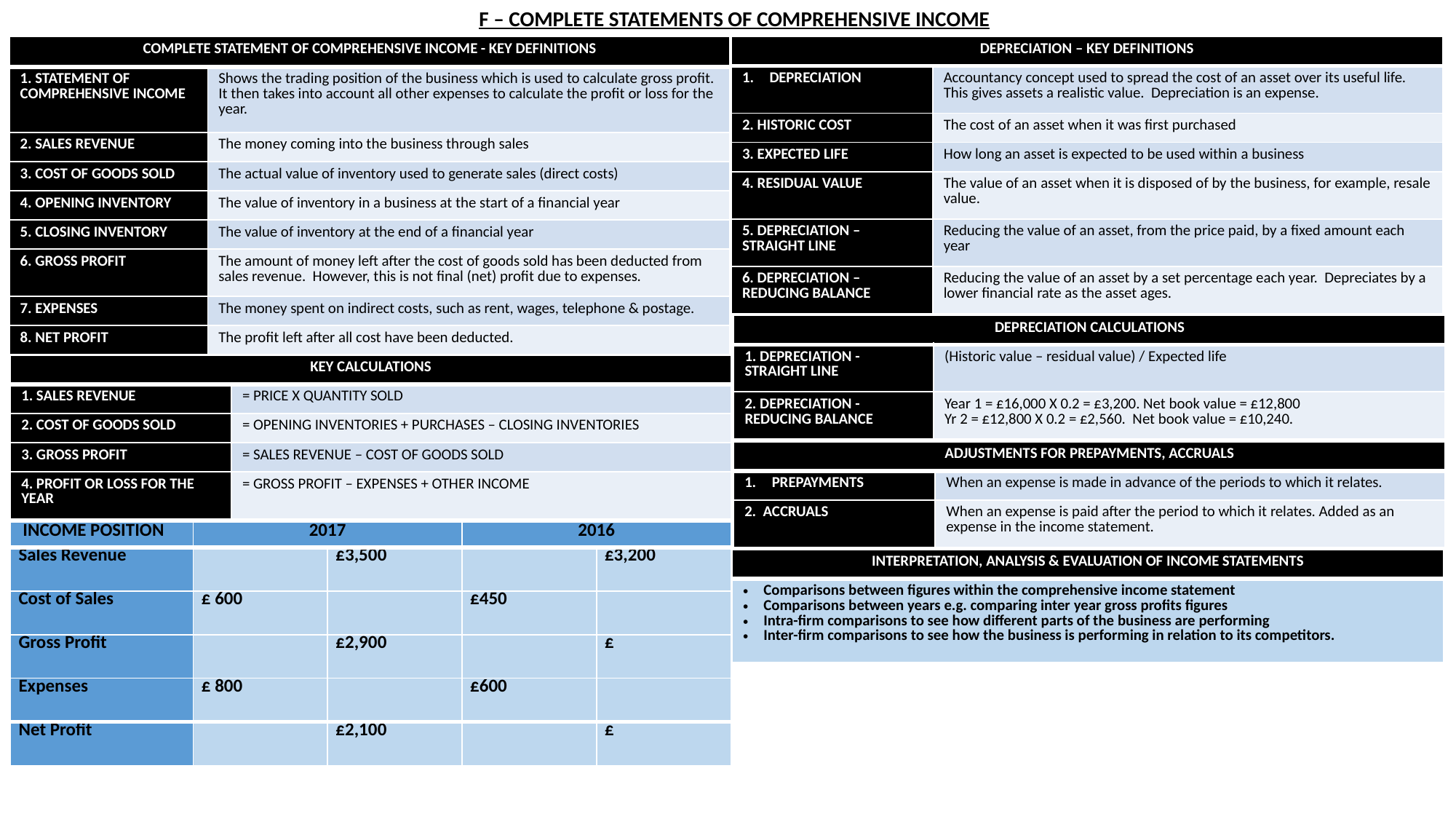

F – COMPLETE STATEMENTS OF COMPREHENSIVE INCOME
| COMPLETE STATEMENT OF COMPREHENSIVE INCOME - KEY DEFINITIONS |  |
| --- | --- |
| 1. STATEMENT OF COMPREHENSIVE INCOME | Shows the trading position of the business which is used to calculate gross profit. It then takes into account all other expenses to calculate the profit or loss for the year. |
| 2. SALES REVENUE | The money coming into the business through sales |
| 3. COST OF GOODS SOLD | The actual value of inventory used to generate sales (direct costs) |
| 4. OPENING INVENTORY | The value of inventory in a business at the start of a financial year |
| 5. CLOSING INVENTORY | The value of inventory at the end of a financial year |
| 6. GROSS PROFIT | The amount of money left after the cost of goods sold has been deducted from sales revenue. However, this is not final (net) profit due to expenses. |
| 7. EXPENSES | The money spent on indirect costs, such as rent, wages, telephone & postage. |
| 8. NET PROFIT | The profit left after all cost have been deducted. |
| DEPRECIATION – KEY DEFINITIONS |  |
| --- | --- |
| DEPRECIATION | Accountancy concept used to spread the cost of an asset over its useful life. This gives assets a realistic value. Depreciation is an expense. |
| 2. HISTORIC COST | The cost of an asset when it was first purchased |
| 3. EXPECTED LIFE | How long an asset is expected to be used within a business |
| 4. RESIDUAL VALUE | The value of an asset when it is disposed of by the business, for example, resale value. |
| 5. DEPRECIATION – STRAIGHT LINE | Reducing the value of an asset, from the price paid, by a fixed amount each year |
| 6. DEPRECIATION – REDUCING BALANCE | Reducing the value of an asset by a set percentage each year. Depreciates by a lower financial rate as the asset ages. |
| DEPRECIATION CALCULATIONS |  |
| --- | --- |
| 1. DEPRECIATION - STRAIGHT LINE | (Historic value – residual value) / Expected life |
| 2. DEPRECIATION - REDUCING BALANCE | Year 1 = £16,000 X 0.2 = £3,200. Net book value = £12,800 Yr 2 = £12,800 X 0.2 = £2,560. Net book value = £10,240. |
| KEY CALCULATIONS |  |
| --- | --- |
| 1. SALES REVENUE | = PRICE X QUANTITY SOLD |
| 2. COST OF GOODS SOLD | = OPENING INVENTORIES + PURCHASES – CLOSING INVENTORIES |
| 3. GROSS PROFIT | = SALES REVENUE – COST OF GOODS SOLD |
| 4. PROFIT OR LOSS FOR THE YEAR | = GROSS PROFIT – EXPENSES + OTHER INCOME |
| ADJUSTMENTS FOR PREPAYMENTS, ACCRUALS |  |
| --- | --- |
| PREPAYMENTS | When an expense is made in advance of the periods to which it relates. |
| 2. ACCRUALS | When an expense is paid after the period to which it relates. Added as an expense in the income statement. |
| INCOME POSITION | 2017 |  | 2016 |  |
| --- | --- | --- | --- | --- |
| Sales Revenue |  | £3,500 |  | £3,200 |
| Cost of Sales | £ 600 |  | £450 |  |
| Gross Profit |  | £2,900 |  | £ |
| Expenses | £ 800 |  | £600 |  |
| Net Profit |  | £2,100 |  | £ |
| INTERPRETATION, ANALYSIS & EVALUATION OF INCOME STATEMENTS |
| --- |
| Comparisons between figures within the comprehensive income statement Comparisons between years e.g. comparing inter year gross profits figures Intra-firm comparisons to see how different parts of the business are performing Inter-firm comparisons to see how the business is performing in relation to its competitors. |